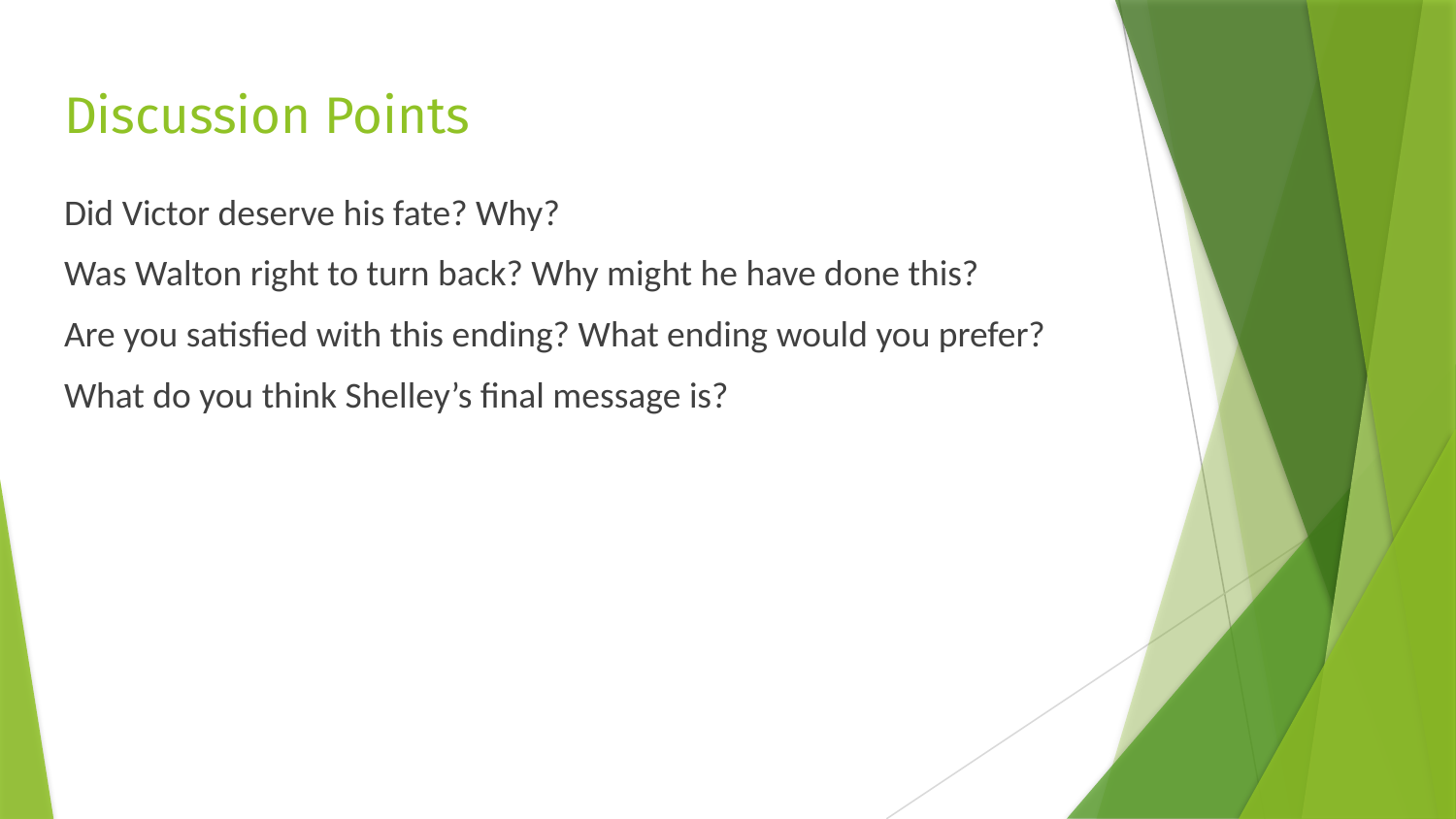

# Discussion Points
Did Victor deserve his fate? Why?
Was Walton right to turn back? Why might he have done this?
Are you satisfied with this ending? What ending would you prefer?
What do you think Shelley’s final message is?